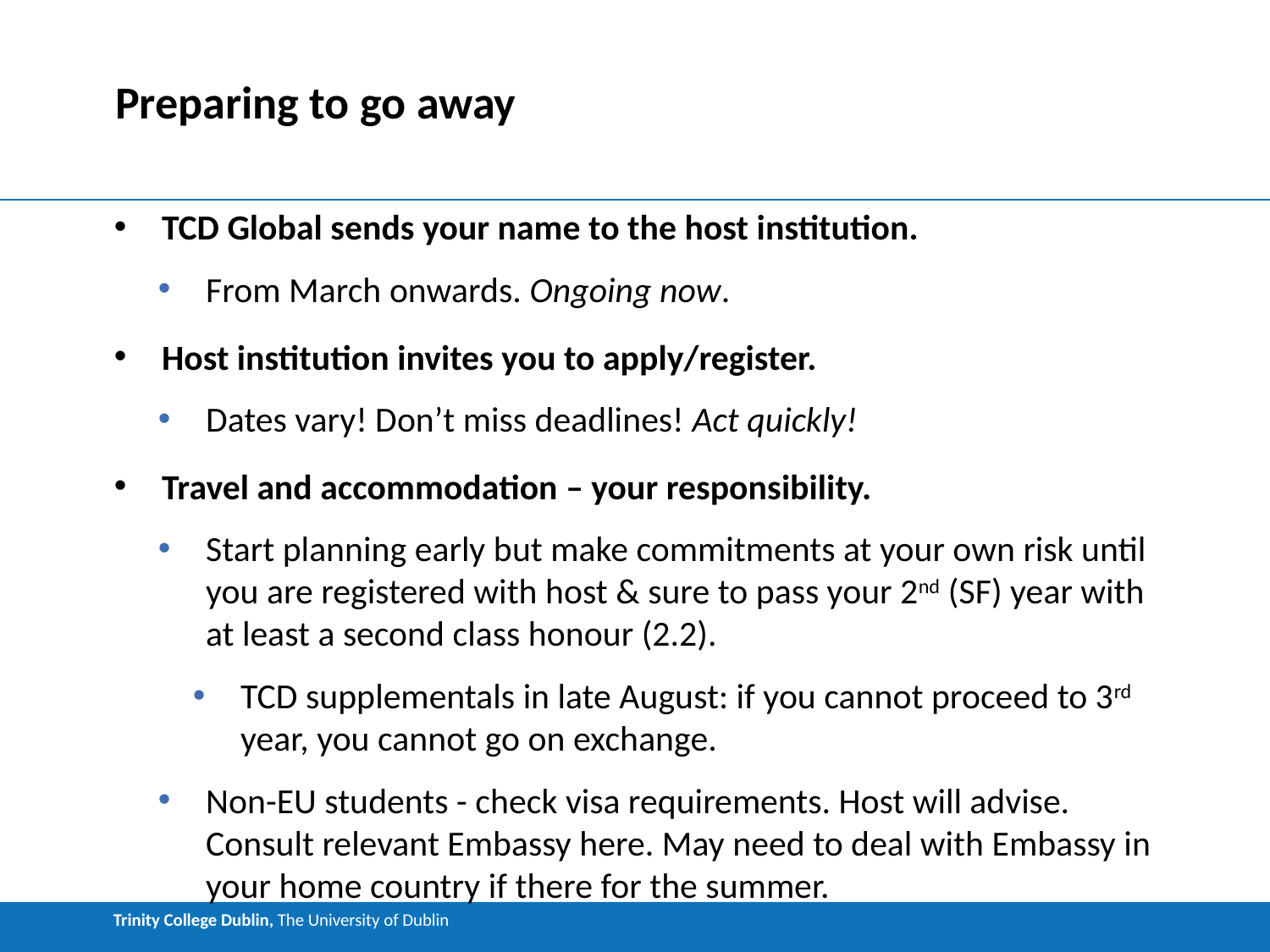

# Preparing to go away

TCD Global sends your name to the host institution.
From March onwards. Ongoing now.
Host institution invites you to apply/register.
Dates vary! Don’t miss deadlines! Act quickly!
Travel and accommodation – your responsibility.
Start planning early but make commitments at your own risk until you are registered with host & sure to pass your 2nd (SF) year with at least a second class honour (2.2).
TCD supplementals in late August: if you cannot proceed to 3rd year, you cannot go on exchange.
Non-EU students - check visa requirements. Host will advise. Consult relevant Embassy here. May need to deal with Embassy in your home country if there for the summer.